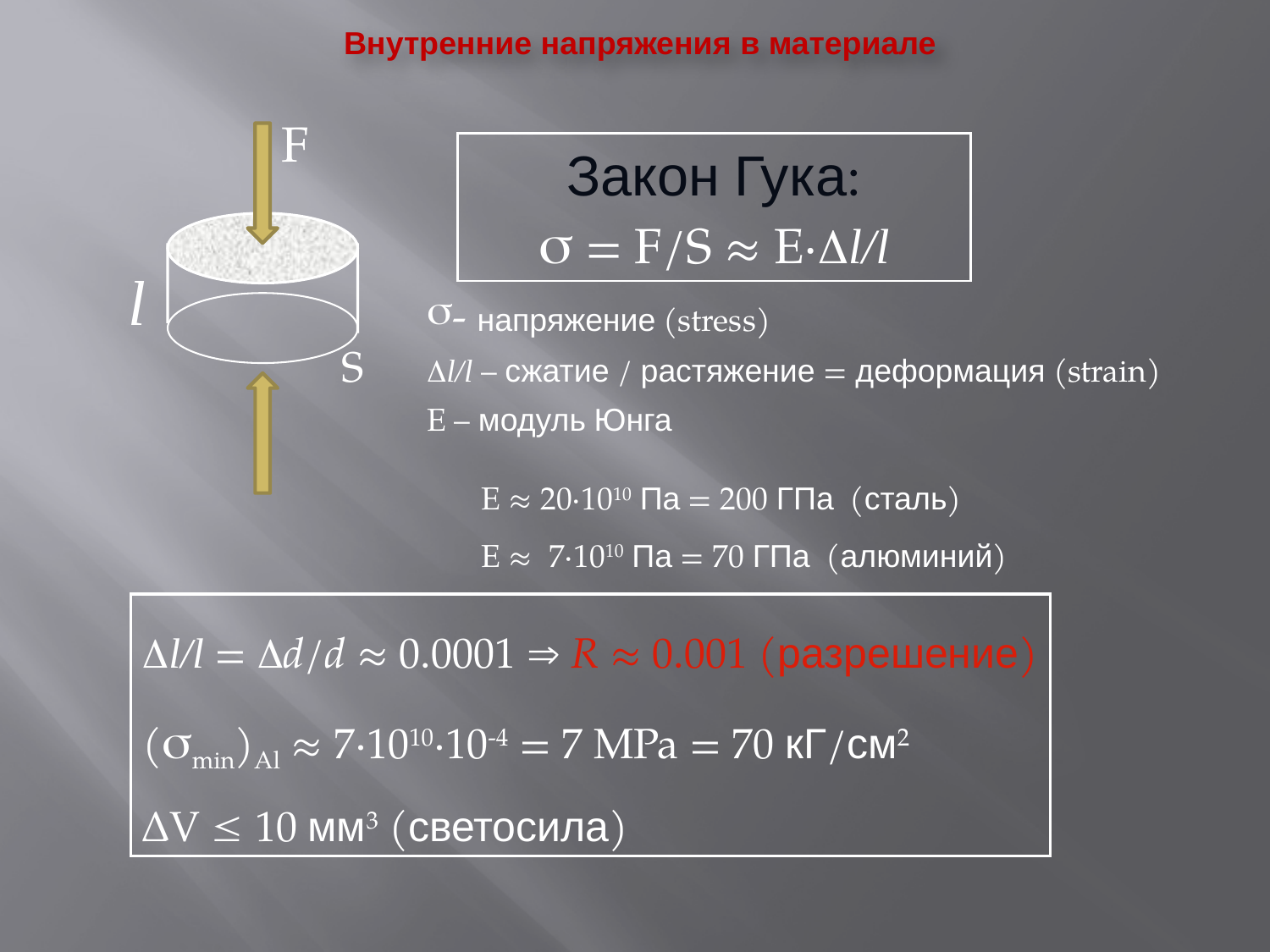

Внутренние напряжения в материале
F

Закон Гука:
σ = F/S ≈ E·Δl/l

l
- напряжение (stress)
Δl/l – сжатие / растяжение = деформация (strain)
E – модуль Юнга

S

E ≈ 20·1010 Па = 200 ГПа  (сталь)
E ≈  7·1010 Па = 70 ГПа  (алюминий)
Δl/l = Δd/d ≈ 0.0001 ⇒ R ≈ 0.001 (разрешение)
(σmin)Al ≈ 7·1010·10-4 = 7 MPa = 70 кГ/см2
ΔV ≤ 10 мм3 (светосила)